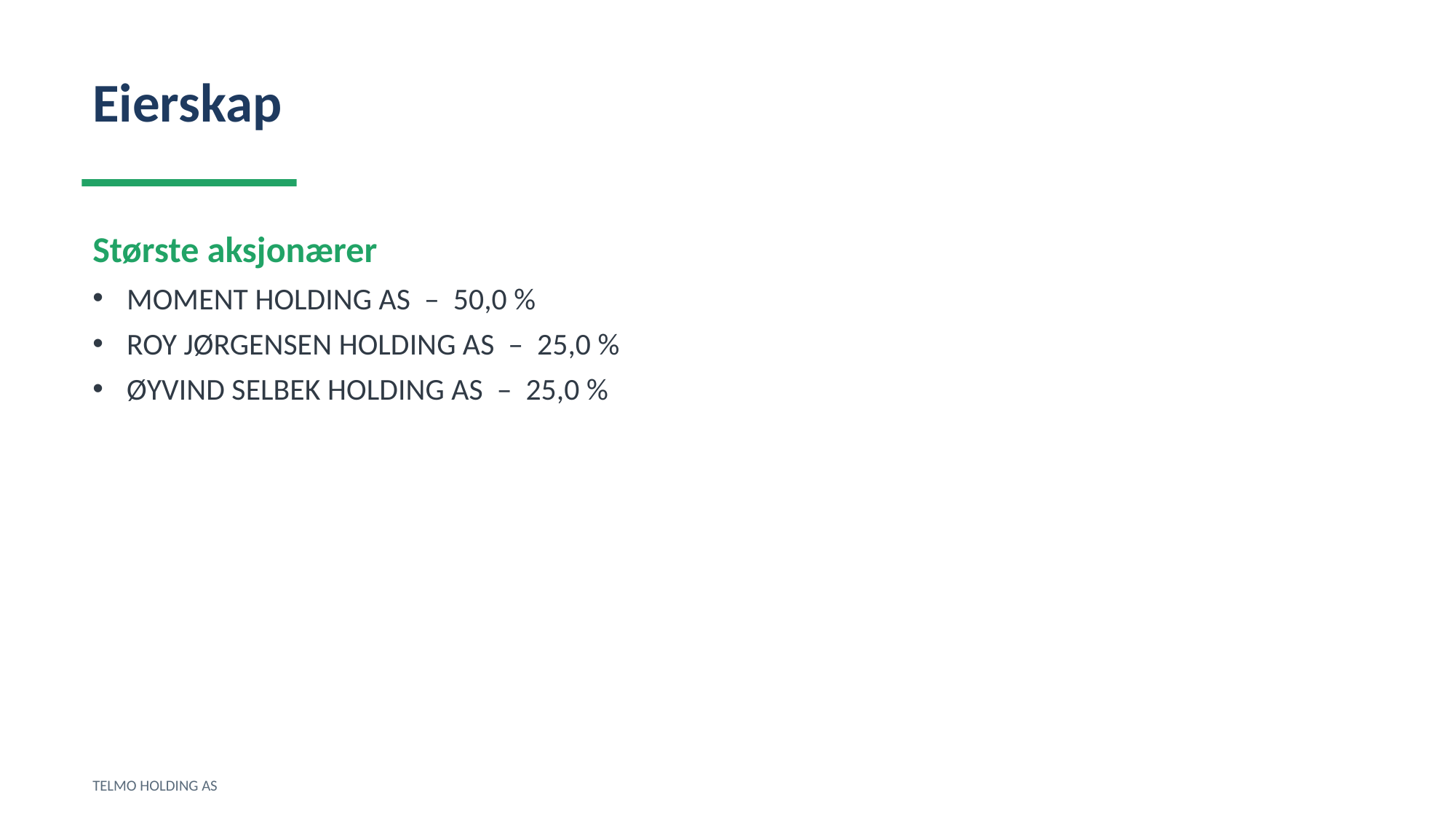

Eierskap

Største aksjonærer
MOMENT HOLDING AS  –  50,0 %
ROY JØRGENSEN HOLDING AS  –  25,0 %
ØYVIND SELBEK HOLDING AS  –  25,0 %
TELMO HOLDING AS